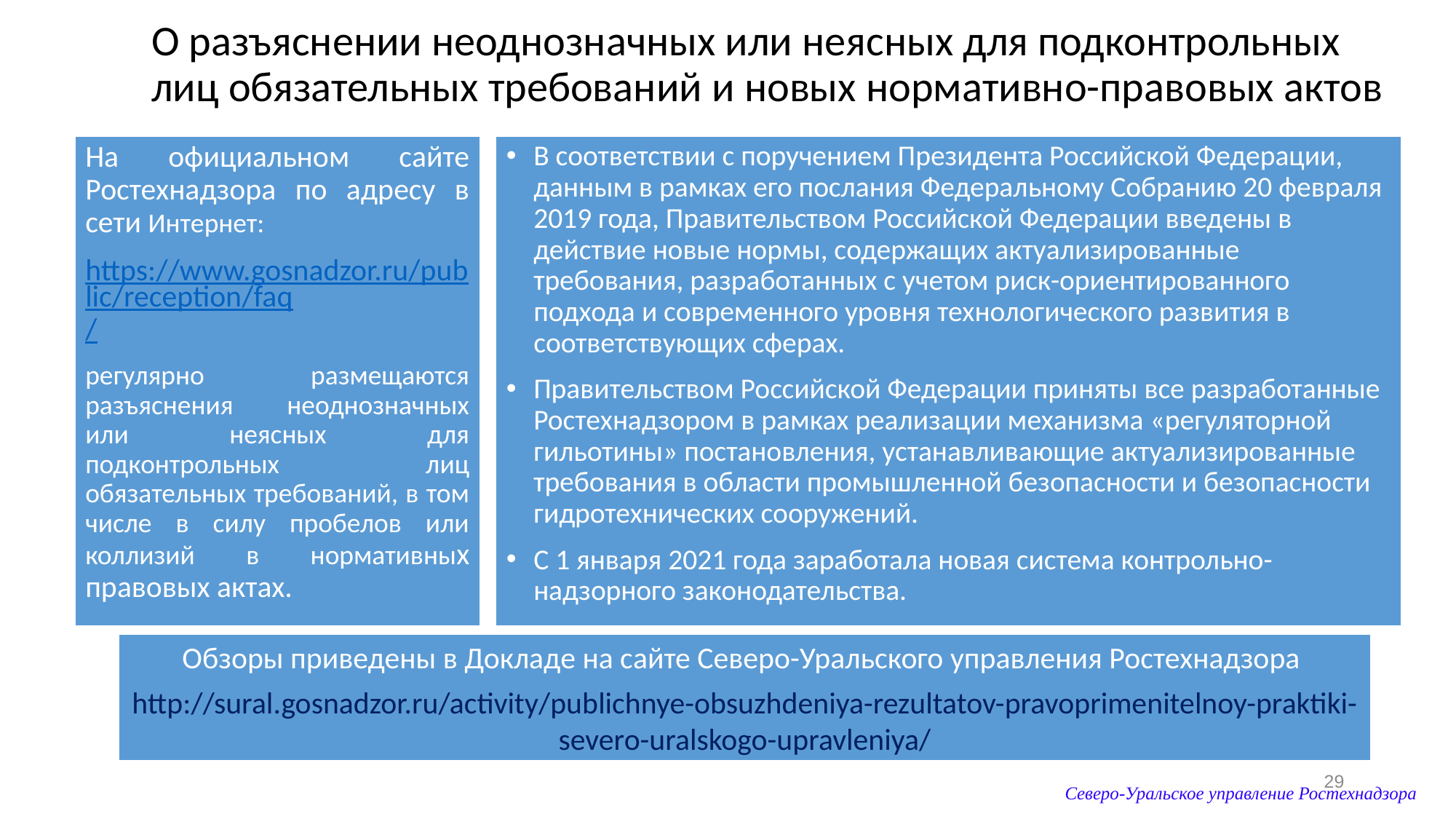

# О разъяснении неоднозначных или неясных для подконтрольных лиц обязательных требований и новых нормативно-правовых актов
На официальном сайте Ростехнадзора по адресу в сети Интернет:
https://www.gosnadzor.ru/public/reception/faq/
регулярно размещаются разъяснения неоднозначных или неясных для подконтрольных лиц обязательных требований, в том числе в силу пробелов или коллизий в нормативных правовых актах.
В соответствии с поручением Президента Российской Федерации, данным в рамках его послания Федеральному Собранию 20 февраля 2019 года, Правительством Российской Федерации введены в действие новые нормы, содержащих актуализированные требования, разработанных с учетом риск-ориентированного подхода и современного уровня технологического развития в соответствующих сферах.
Правительством Российской Федерации приняты все разработанные Ростехнадзором в рамках реализации механизма «регуляторной гильотины» постановления, устанавливающие актуализированные требования в области промышленной безопасности и безопасности гидротехнических сооружений.
С 1 января 2021 года заработала новая система контрольно-надзорного законодательства.
Обзоры приведены в Докладе на сайте Северо-Уральского управления Ростехнадзора
http://sural.gosnadzor.ru/activity/publichnye-obsuzhdeniya-rezultatov-pravoprimenitelnoy-praktiki-severo-uralskogo-upravleniya/
29
Северо-Уральское управление Ростехнадзора